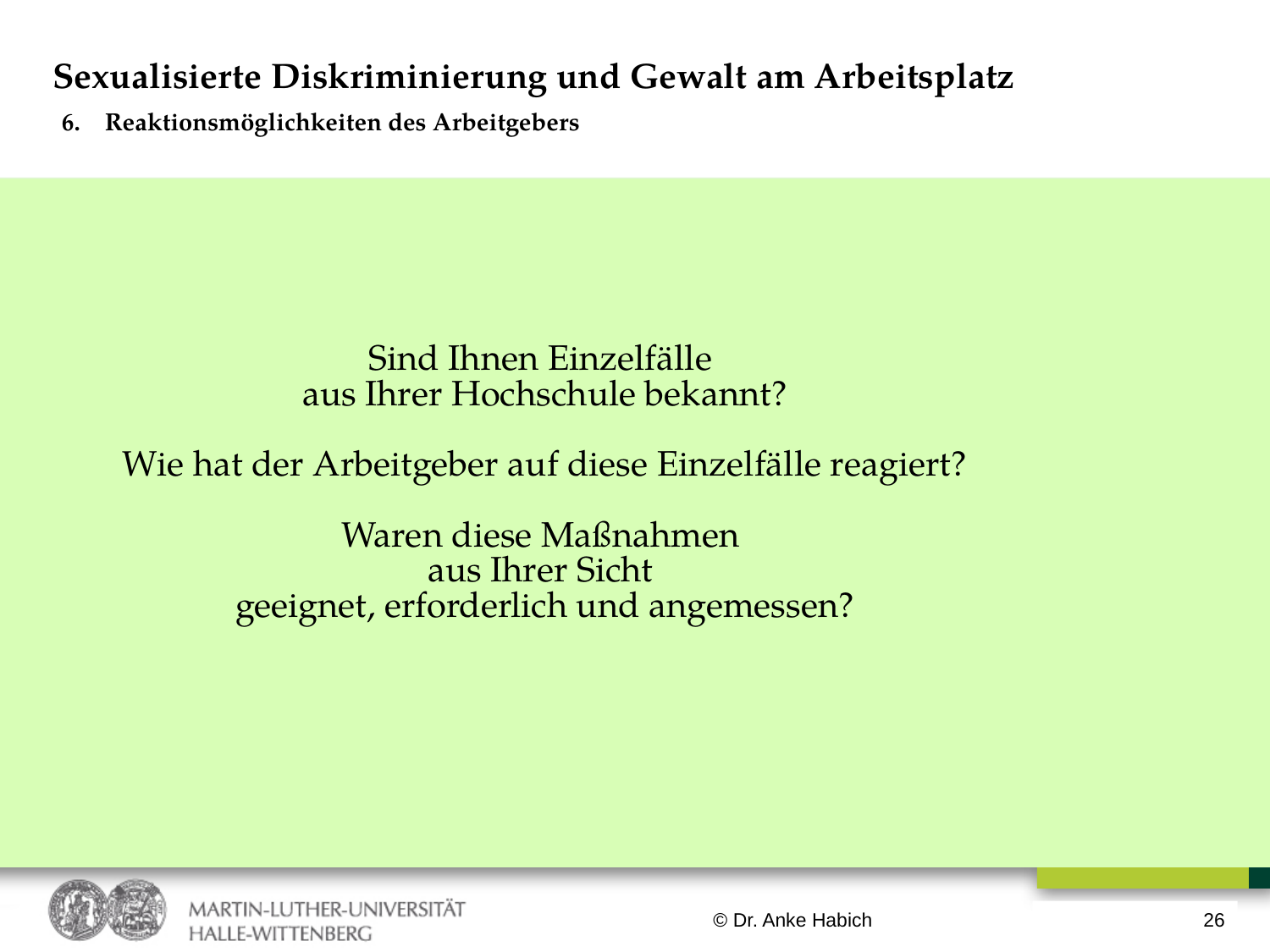

# Sexualisierte Diskriminierung und Gewalt am Arbeitsplatz 6.    Reaktionsmöglichkeiten des Arbeitgebers

Sind Ihnen Einzelfälle
aus Ihrer Hochschule bekannt?

Wie hat der Arbeitgeber auf diese Einzelfälle reagiert?

Waren diese Maßnahmen
aus Ihrer Sicht
geeignet, erforderlich und angemessen?